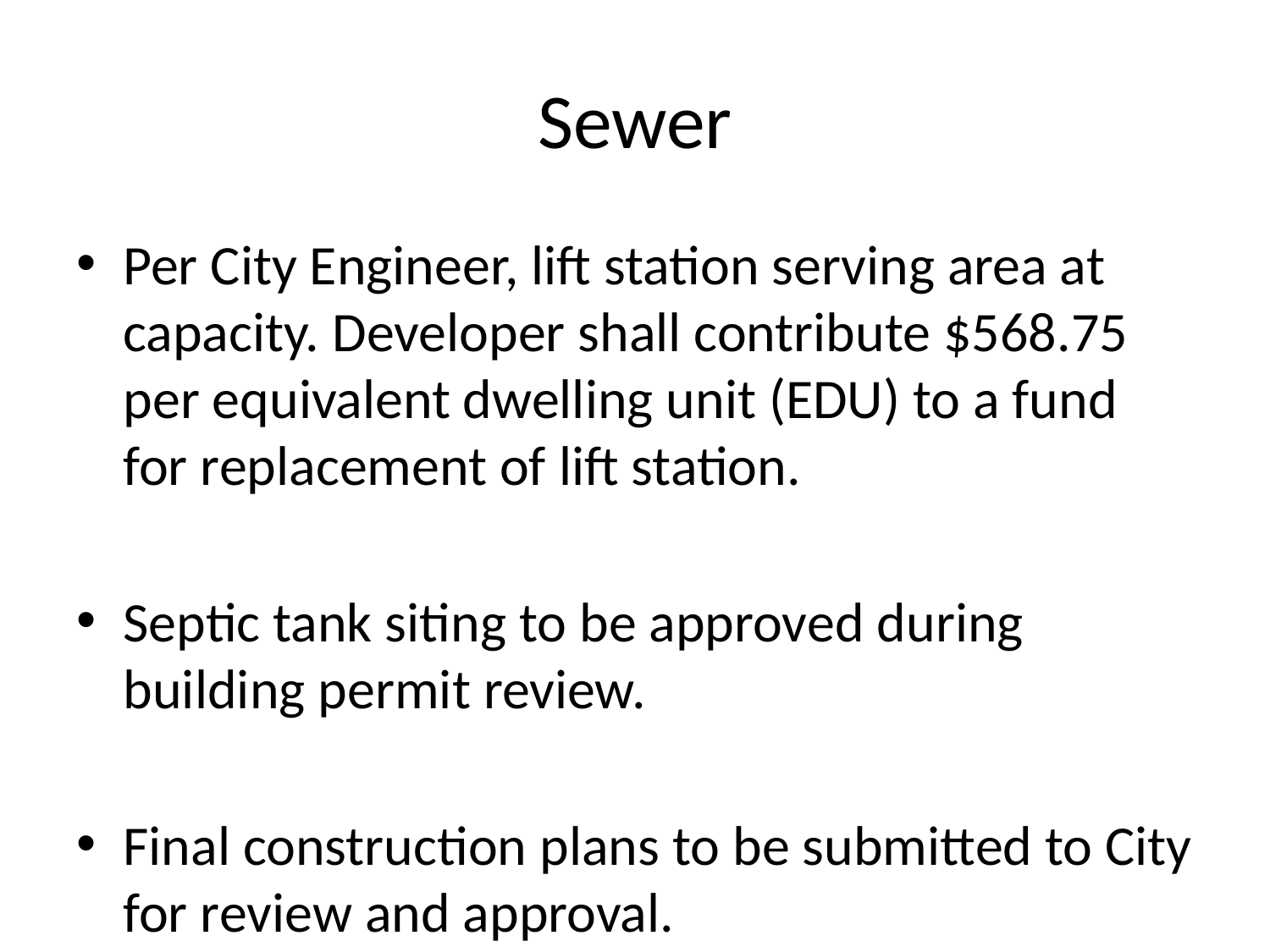

# Sewer
Per City Engineer, lift station serving area at capacity. Developer shall contribute $568.75 per equivalent dwelling unit (EDU) to a fund for replacement of lift station.

Septic tank siting to be approved during building permit review.

Final construction plans to be submitted to City for review and approval.